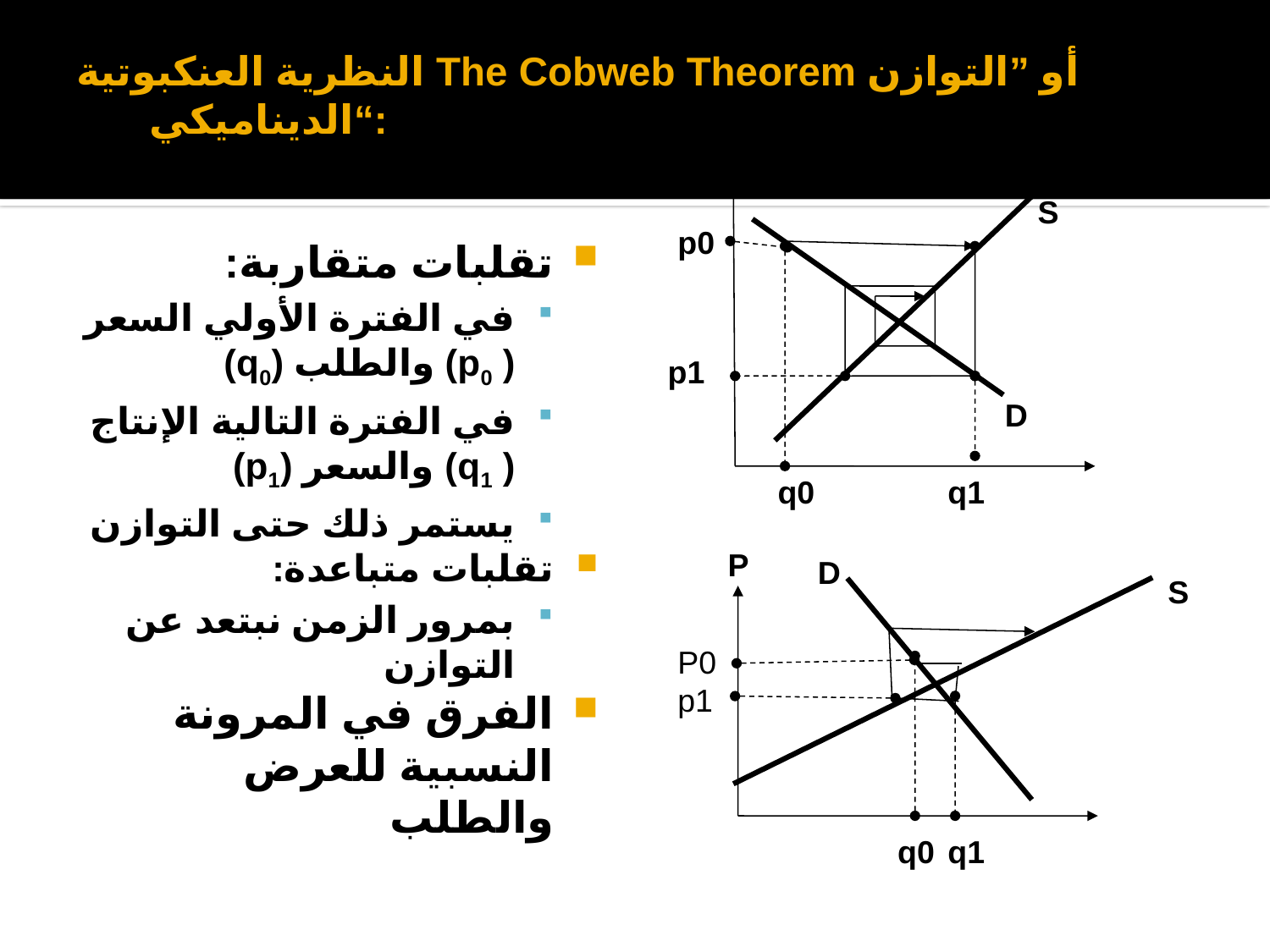

# النظرية العنكبوتية The Cobweb Theorem أو ”التوازن الديناميكي“:
P

S

p0

تقلبات متقاربة:
في الفترة الأولي السعر ( p0) والطلب (q0)
في الفترة التالية الإنتاج ( q1) والسعر (p1)
يستمر ذلك حتى التوازن
تقلبات متباعدة:
بمرور الزمن نبتعد عن التوازن
الفرق في المرونة النسبية للعرض والطلب

p1

D

q0
q1
P
D
S

P0
p1

q0
q1